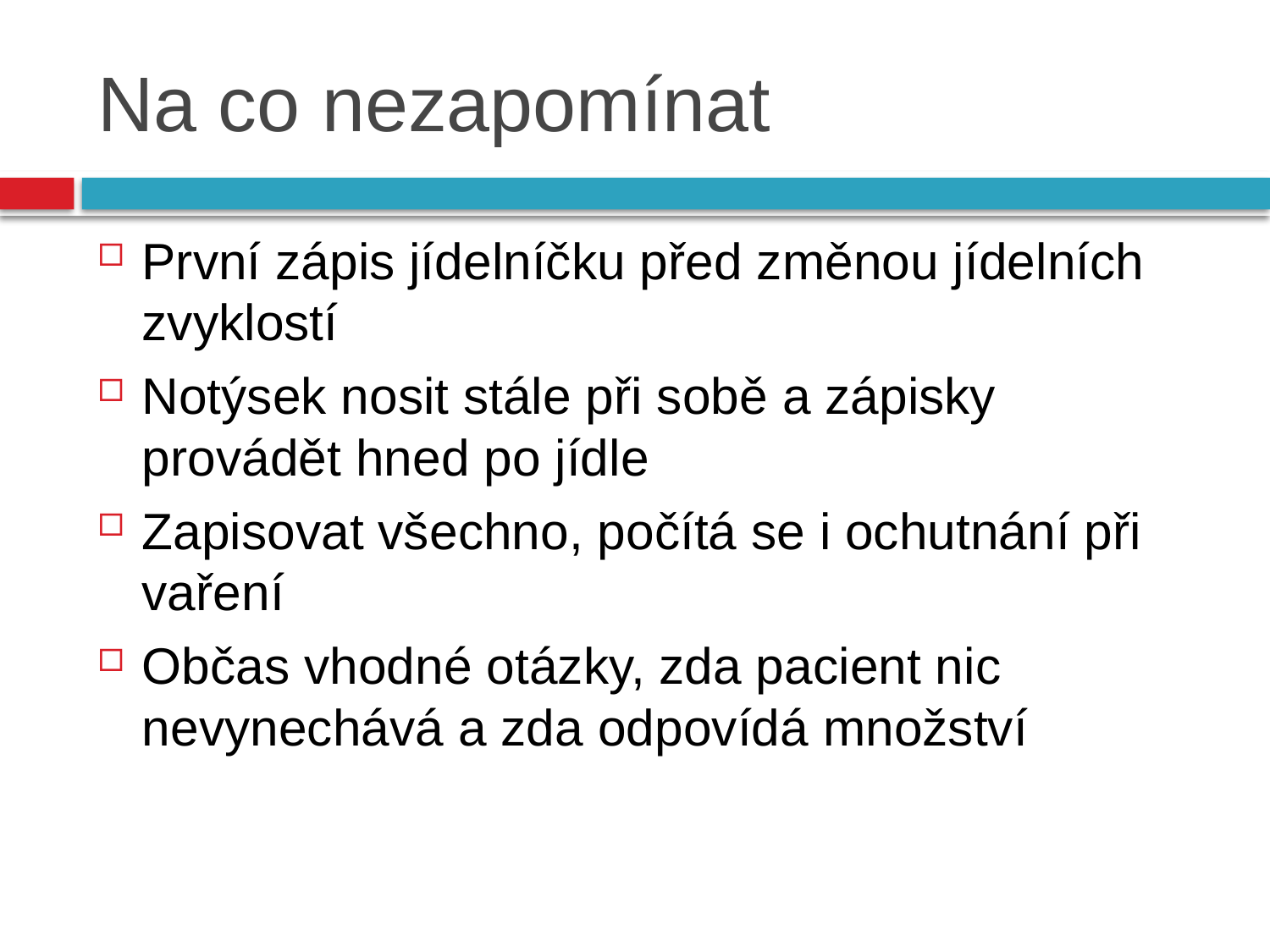

# Na co nezapomínat
První zápis jídelníčku před změnou jídelních zvyklostí
Notýsek nosit stále při sobě a zápisky provádět hned po jídle
Zapisovat všechno, počítá se i ochutnání při vaření
Občas vhodné otázky, zda pacient nic nevynechává a zda odpovídá množství